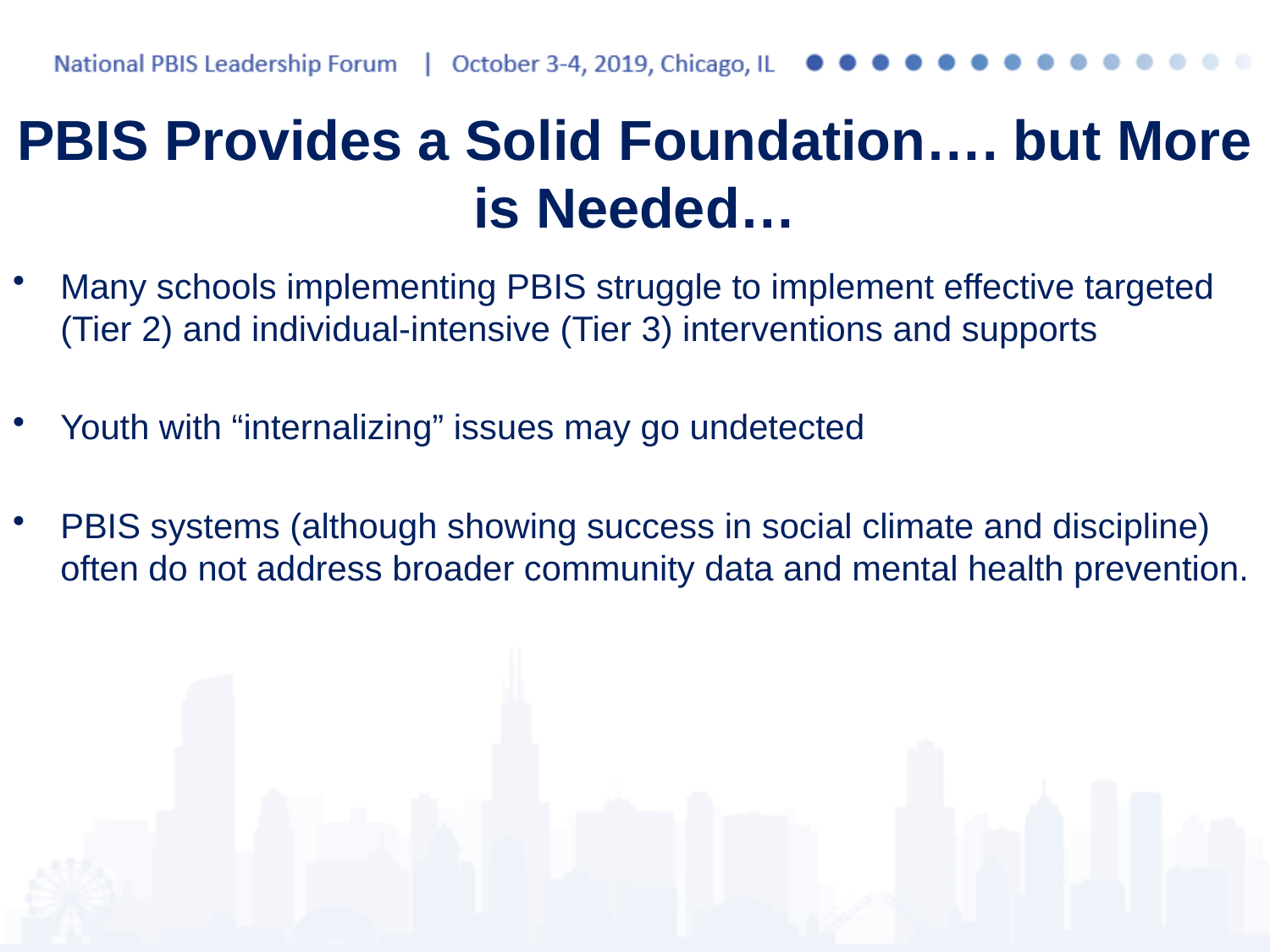

PBIS Provides a Solid Foundation…. but More is Needed…
Many schools implementing PBIS struggle to implement effective targeted (Tier 2) and individual-intensive (Tier 3) interventions and supports

Youth with “internalizing” issues may go undetected

PBIS systems (although showing success in social climate and discipline) often do not address broader community data and mental health prevention.